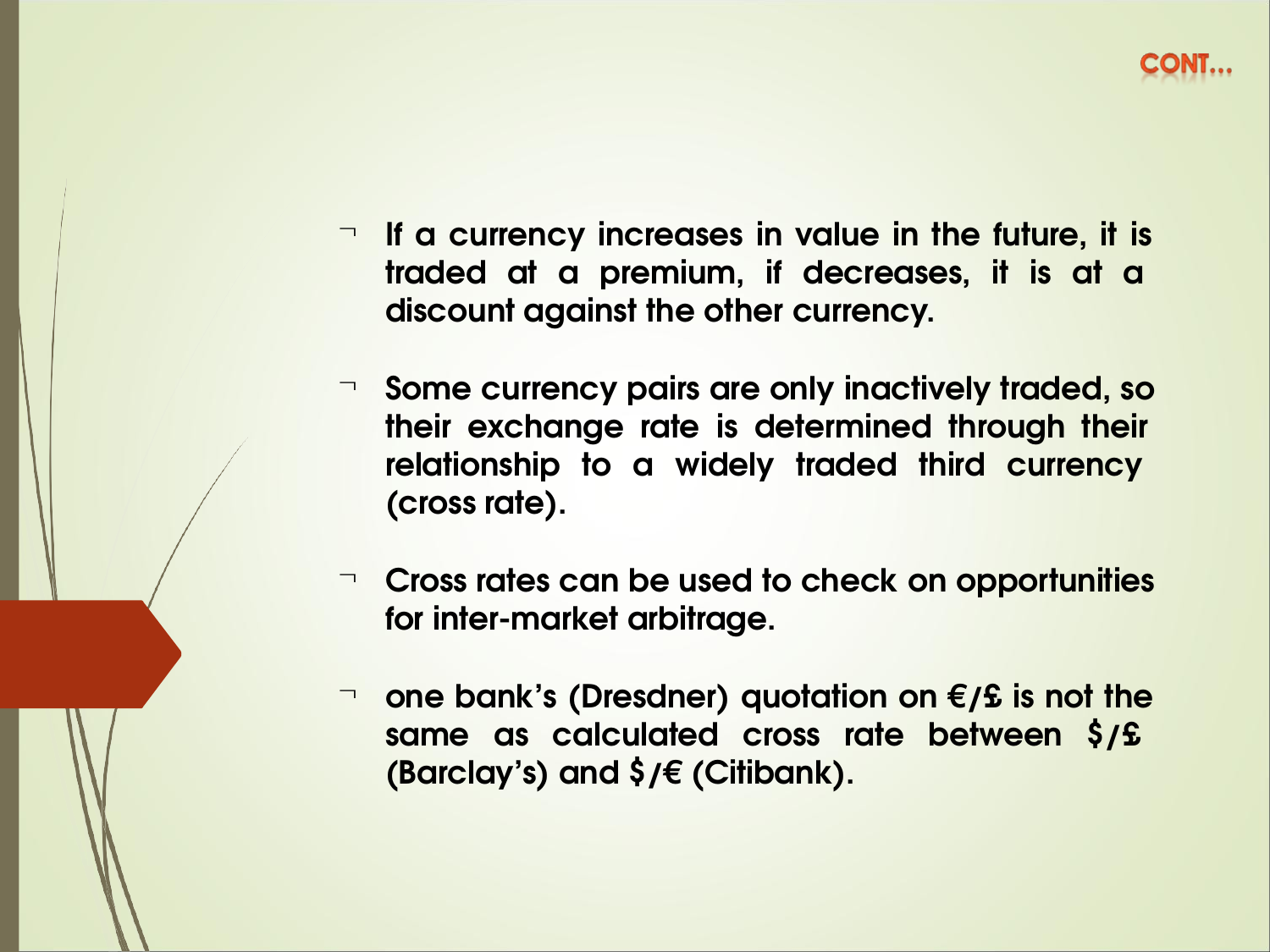

If a currency increases in value in the future, it is  traded at a premium, if decreases, it is at a  discount against the other currency.

Some currency pairs are only inactively traded, so  their exchange rate is determined through their  relationship to a widely traded third currency  (cross rate).

Cross rates can be used to check on opportunities  for inter-market arbitrage.

one bank’s (Dresdner) quotation on €/£ is not the  same as calculated cross rate between $/£  (Barclay’s) and $/€ (Citibank).